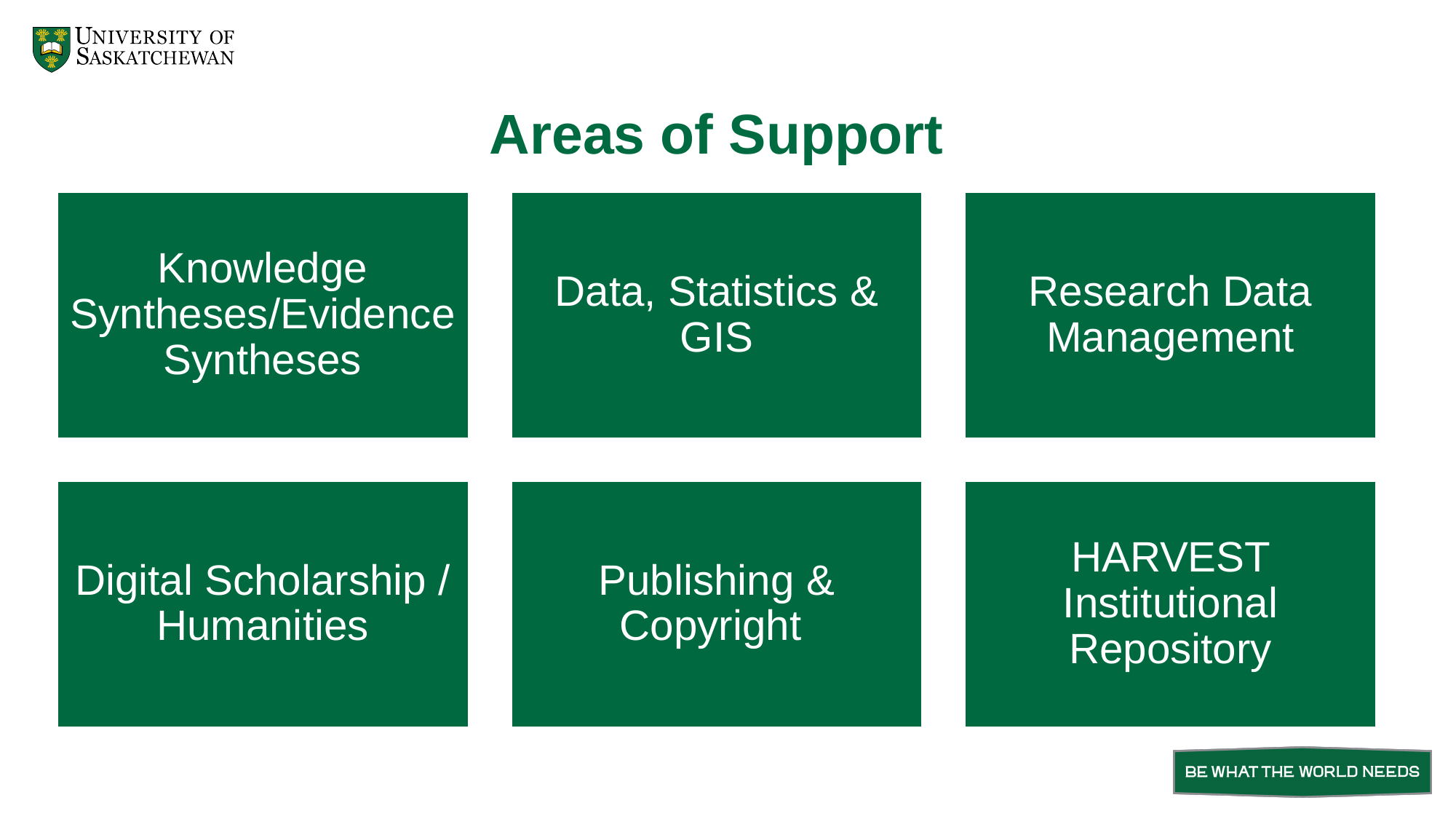

# Areas of Support
Knowledge Syntheses/Evidence Syntheses
Data, Statistics & GIS
Research Data Management
Digital Scholarship / Humanities
Publishing & Copyright
HARVEST Institutional Repository